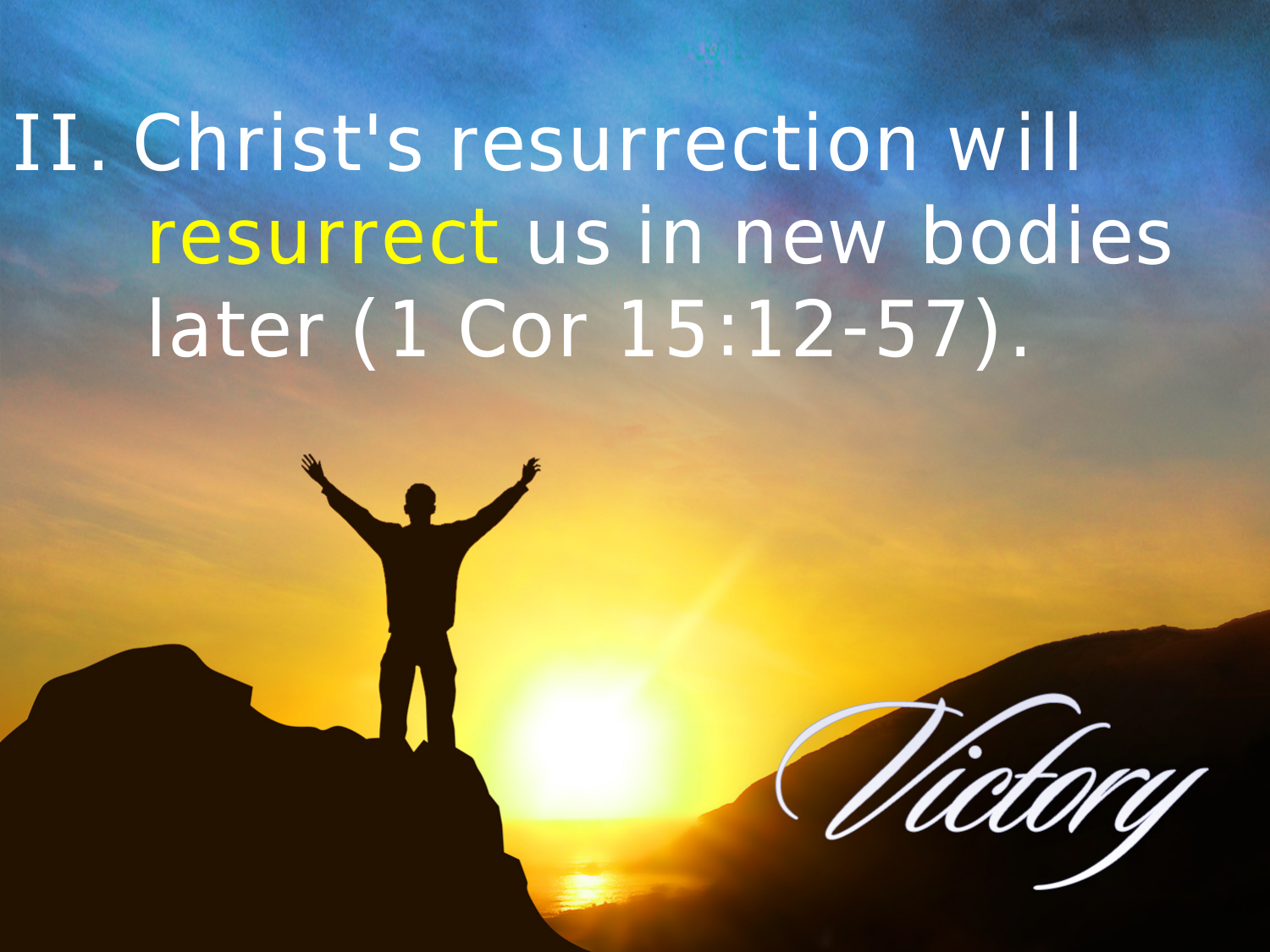

# II. Christ's resurrection will resurrect us in new bodies later (1 Cor 15:12-57).